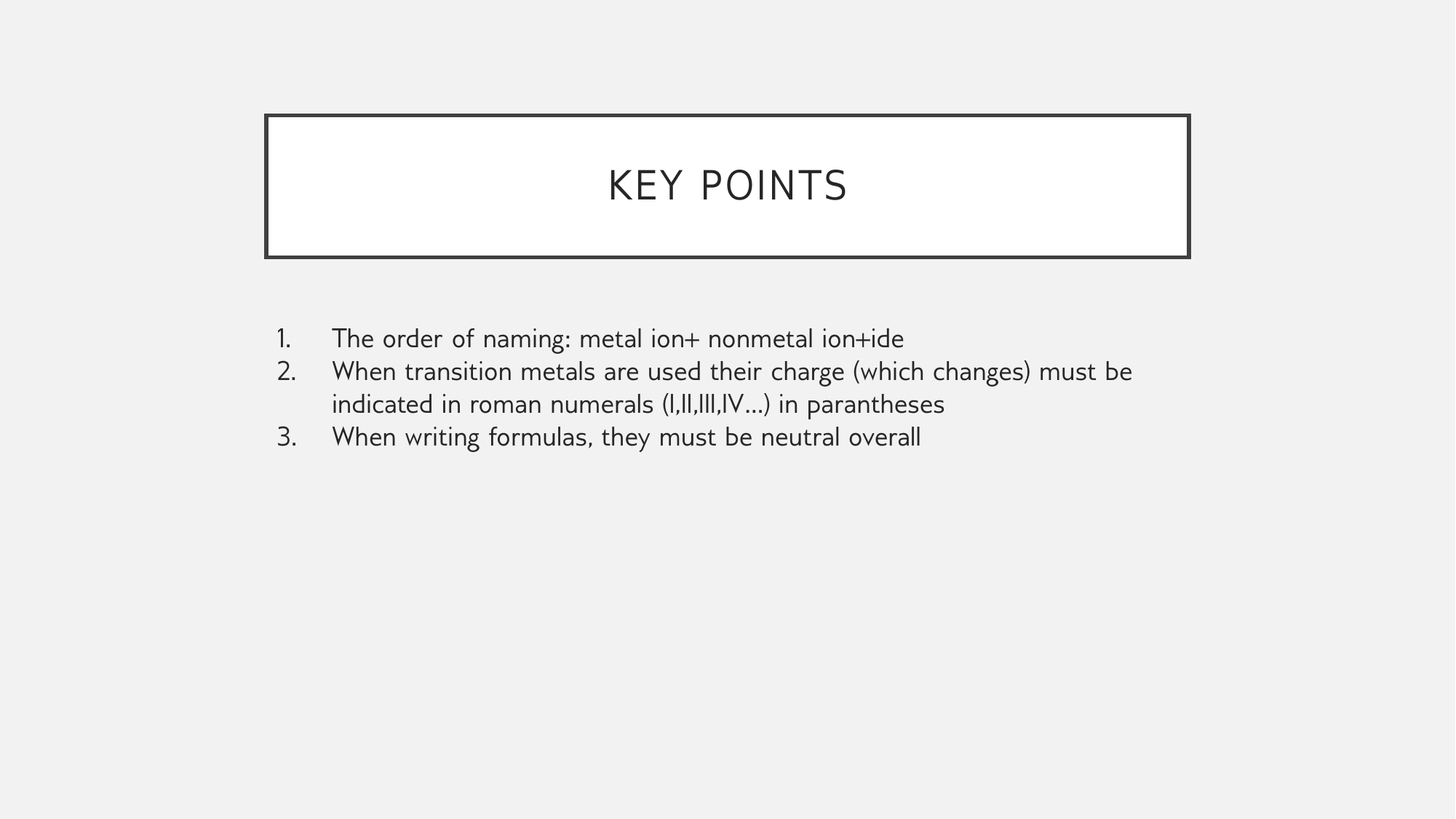

# Key POInts
The order of naming: metal ion+ nonmetal ion+ide
When transition metals are used their charge (which changes) must be indicated in roman numerals (I,II,III,IV…) in parantheses
When writing formulas, they must be neutral overall